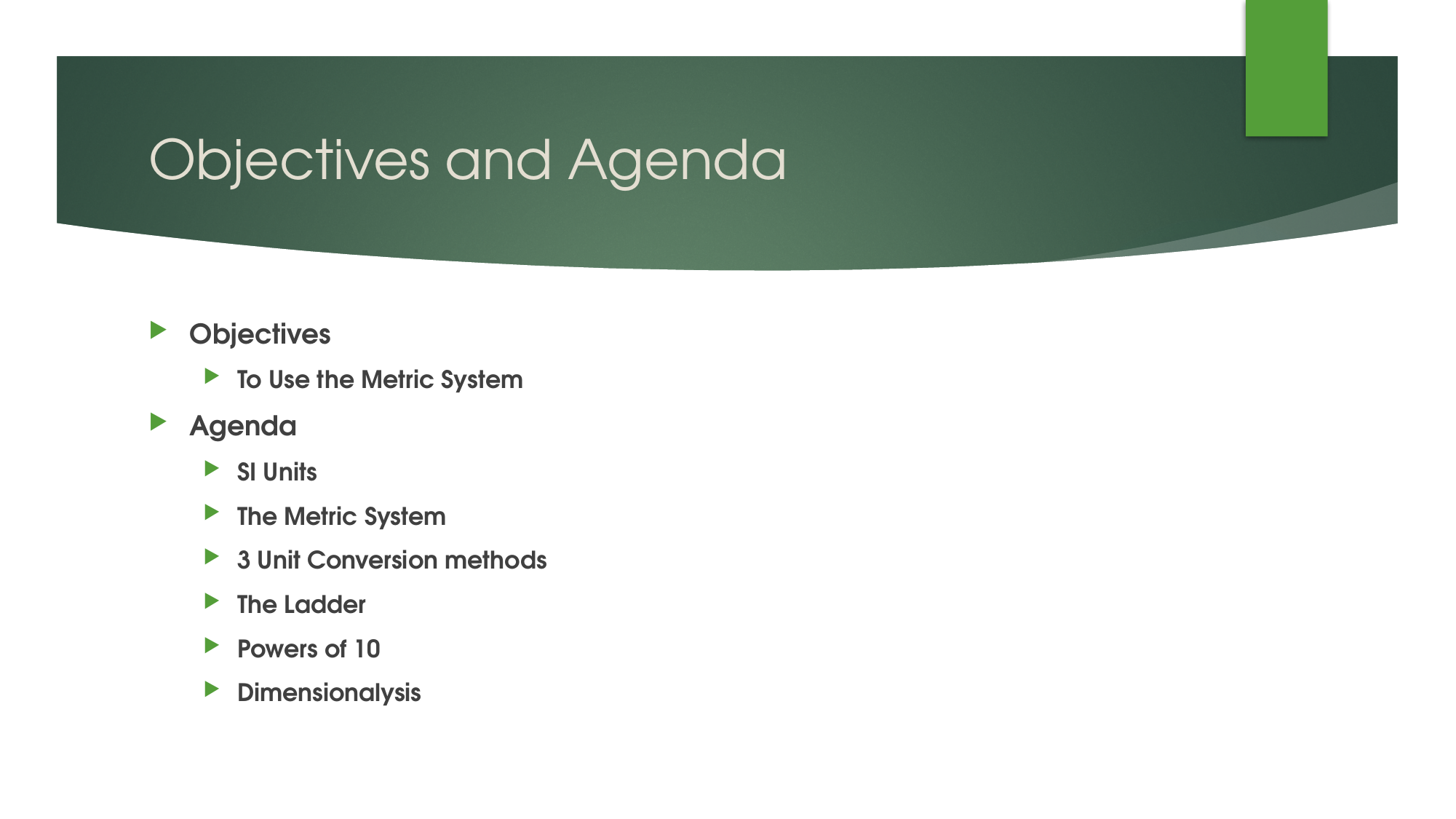

# Objectives and Agenda
Objectives
To Use the Metric System
Agenda
SI Units
The Metric System
3 Unit Conversion methods
The Ladder
Powers of 10
Dimensionalysis